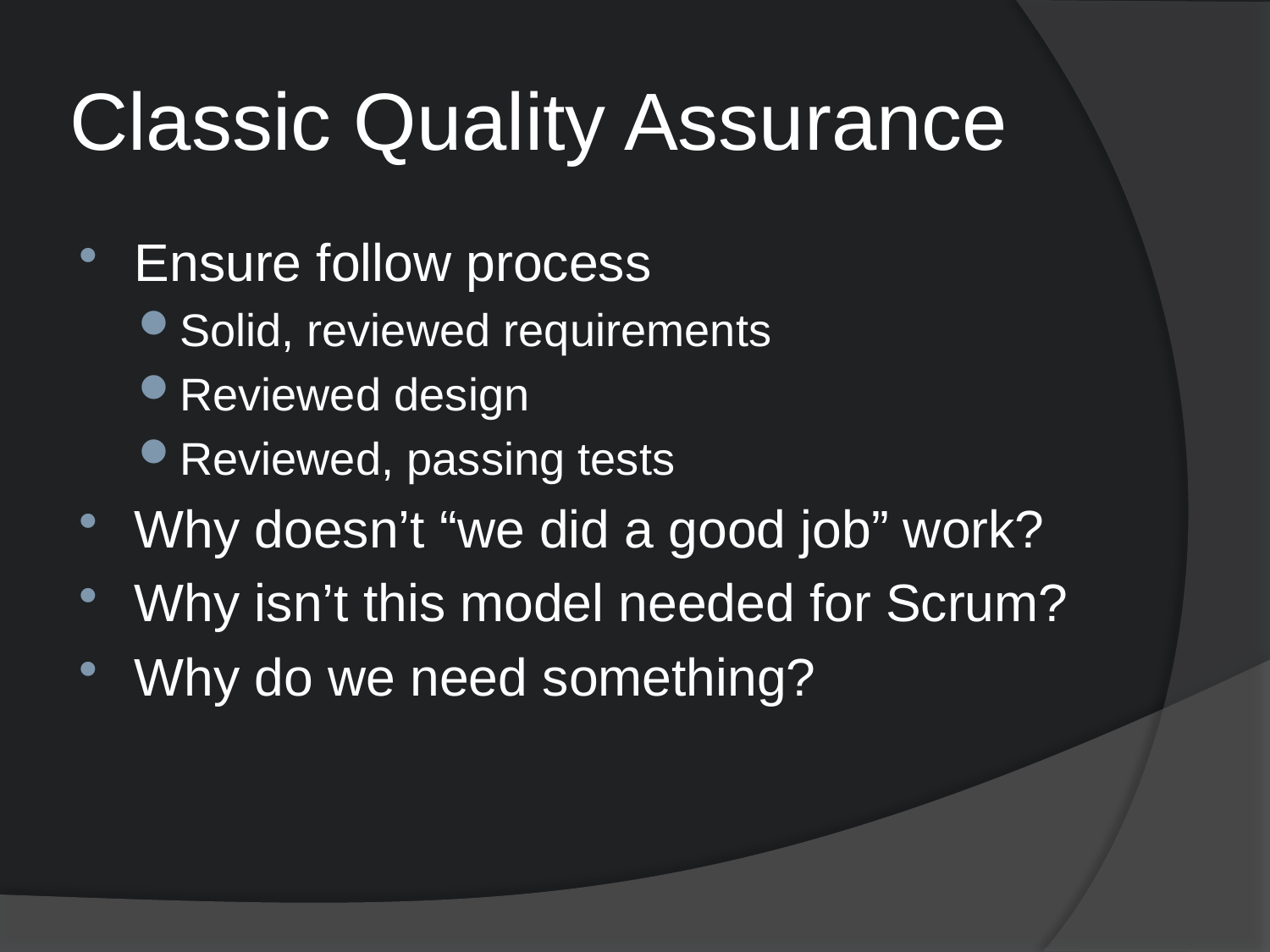

# Classic Quality Assurance
Ensure follow process
Solid, reviewed requirements
Reviewed design
Reviewed, passing tests
Why doesn’t “we did a good job” work?
Why isn’t this model needed for Scrum?
Why do we need something?